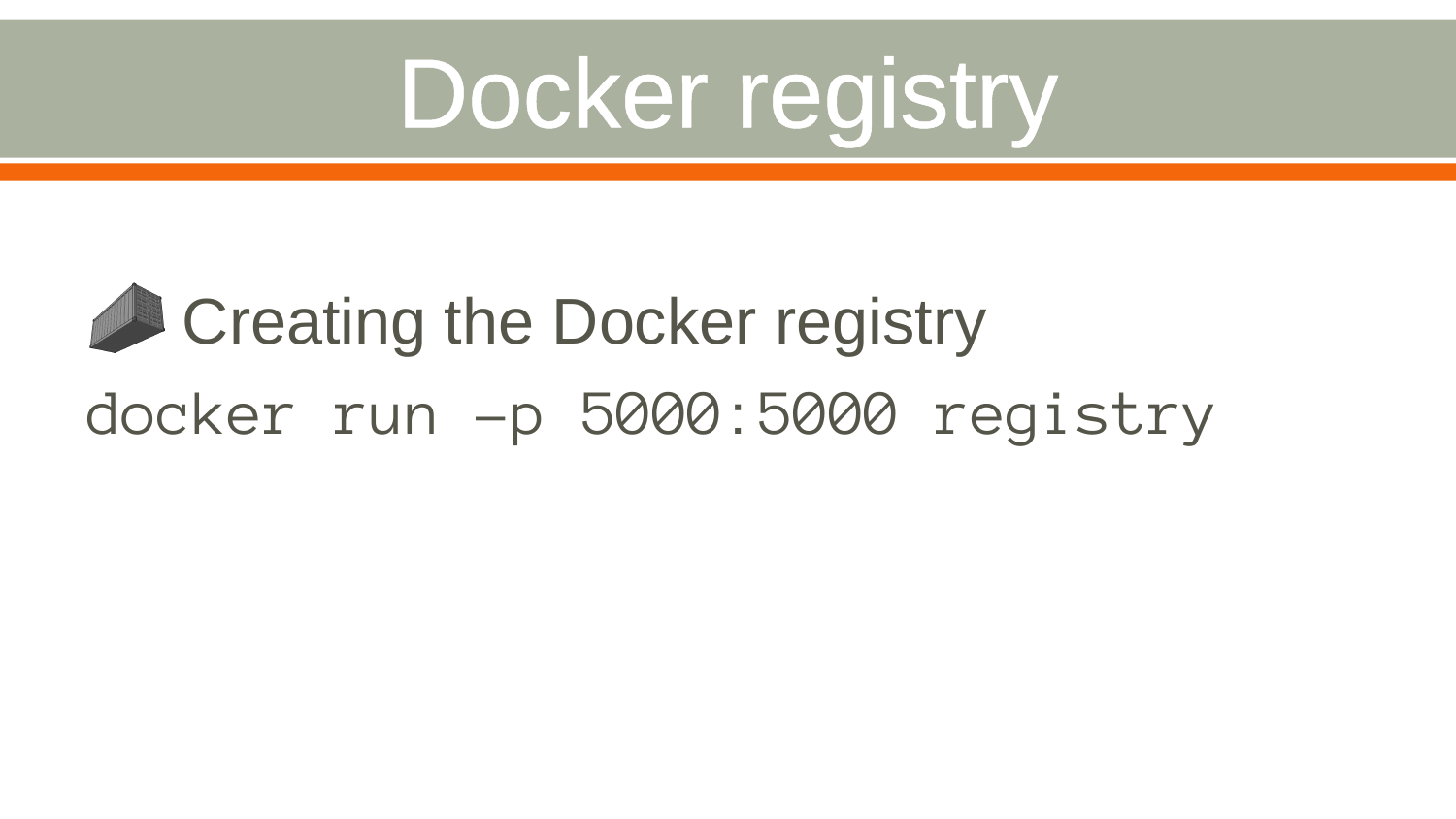

# Docker registry

 Creating the Docker registry
docker run -p 5000:5000 registry